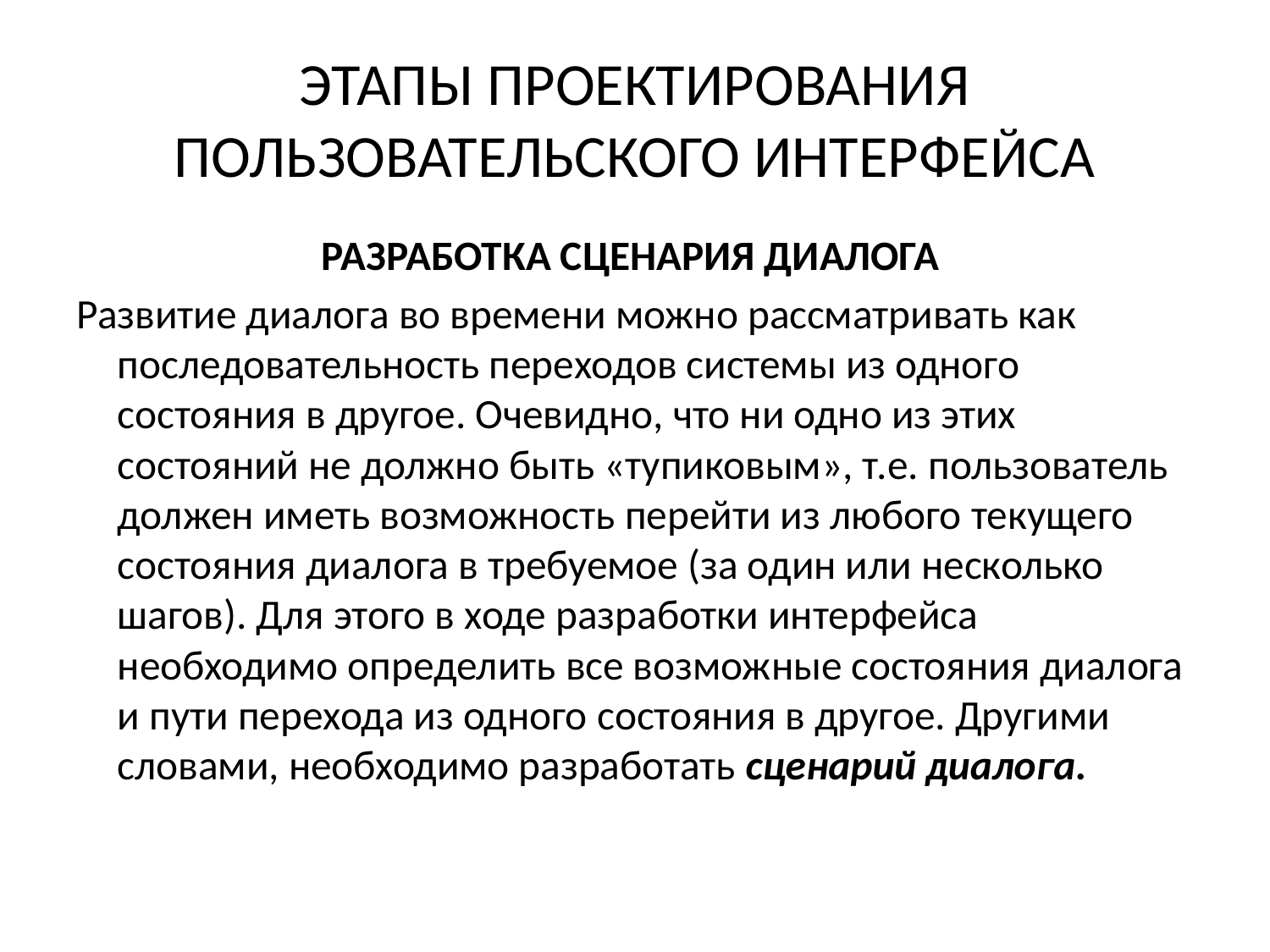

# ЭТАПЫ ПРОЕКТИРОВАНИЯ ПОЛЬЗОВАТЕЛЬСКОГО ИНТЕРФЕЙСА
РАЗРАБОТКА СЦЕНАРИЯ ДИАЛОГА
Развитие диалога во времени можно рассматривать как последовательность переходов системы из одного состояния в другое. Очевидно, что ни одно из этих состояний не должно быть «тупиковым», т.е. пользователь должен иметь возможность перейти из любого текущего состояния диалога в требуемое (за один или несколько шагов). Для этого в ходе разработки интерфейса необходимо определить все возможные состояния диалога и пути перехода из одного состояния в другое. Другими словами, необходимо разработать сценарий диалога.